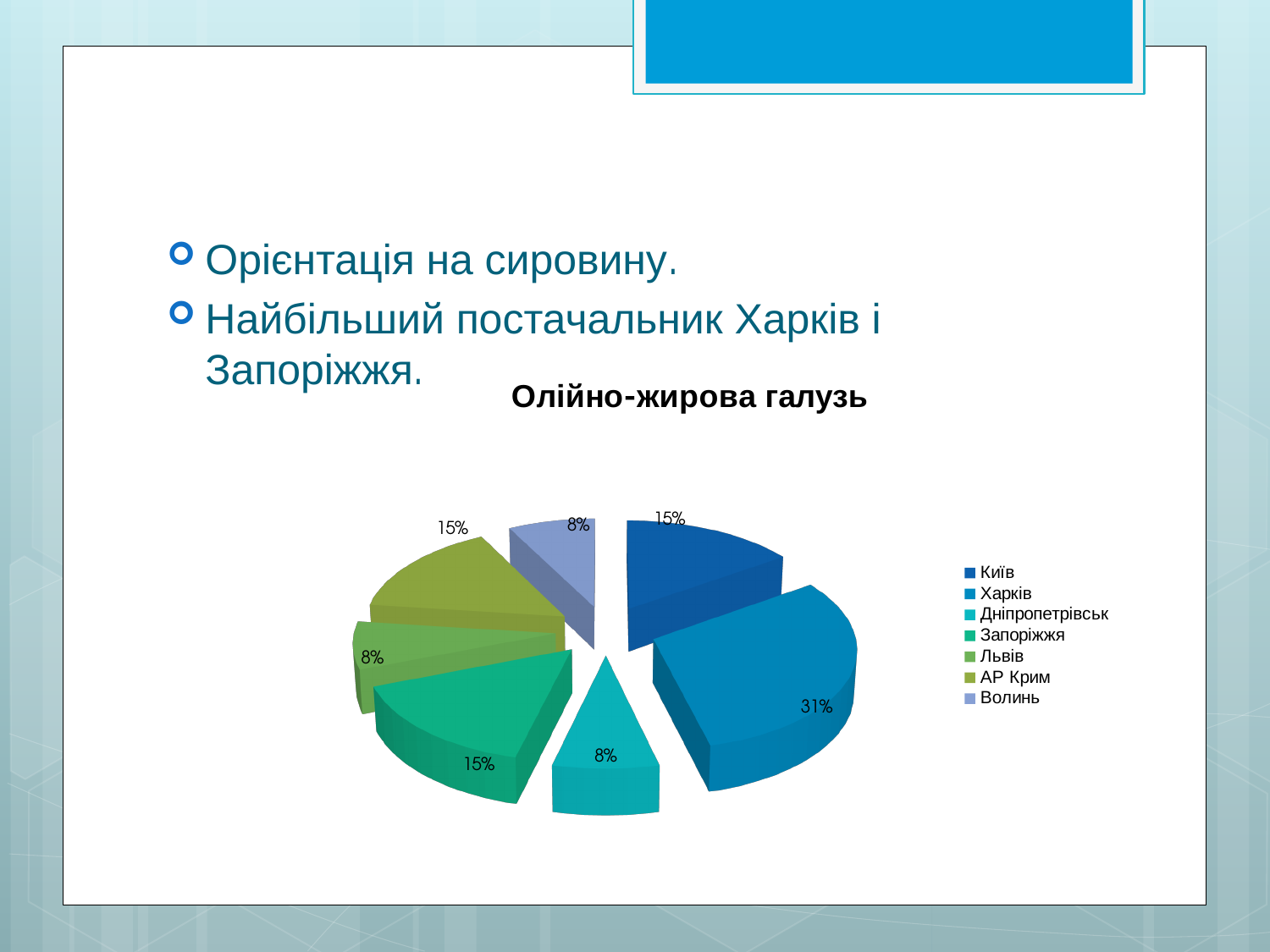

#
Орієнтація на сировину.
Найбільший постачальник Харків і Запоріжжя.

[unsupported chart]